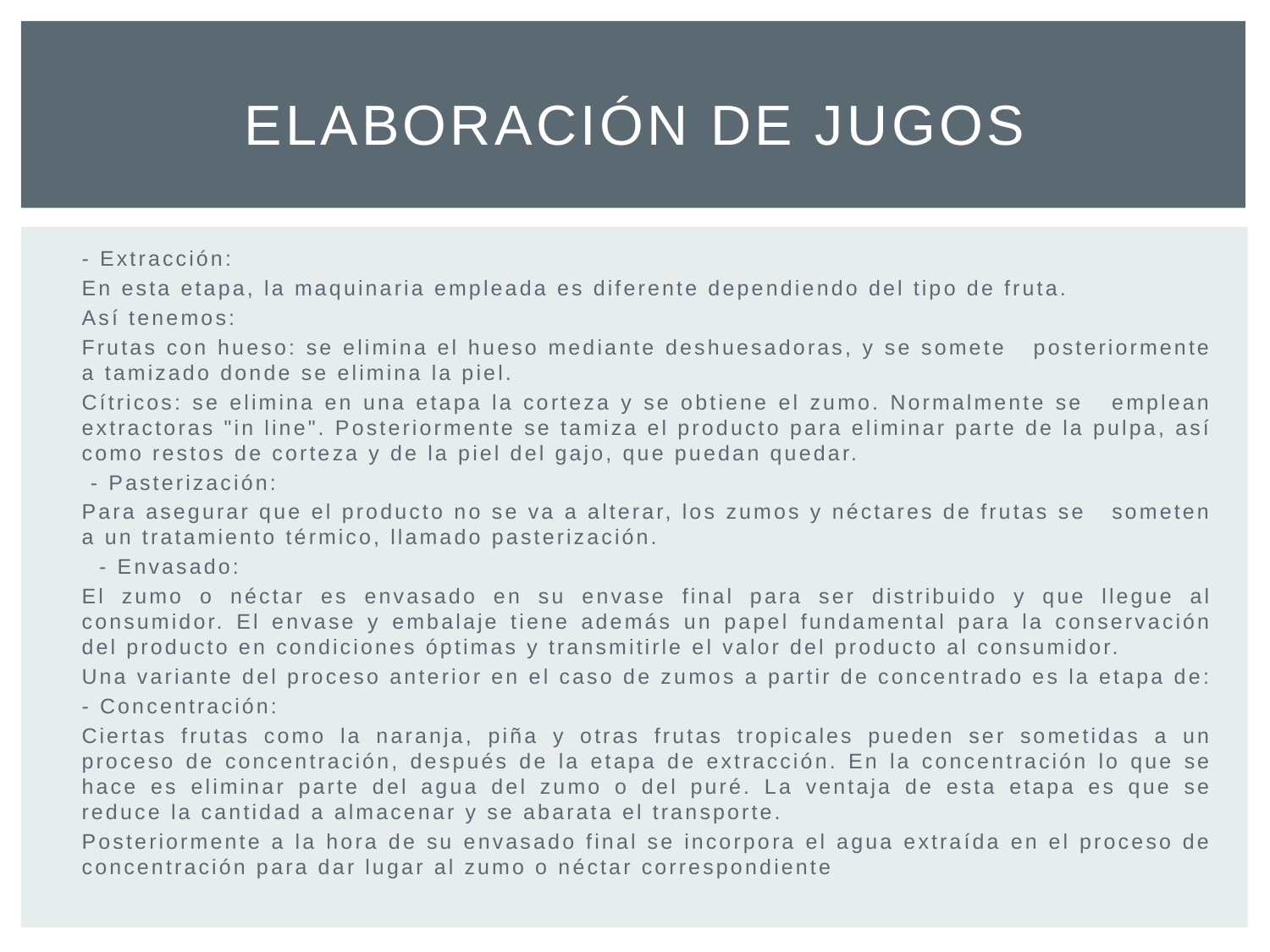

# Elaboración de jugos
- Extracción:
En esta etapa, la maquinaria empleada es diferente dependiendo del tipo de fruta.
Así tenemos:
Frutas con hueso: se elimina el hueso mediante deshuesadoras, y se somete   posteriormente a tamizado donde se elimina la piel.
Cítricos: se elimina en una etapa la corteza y se obtiene el zumo. Normalmente se   emplean extractoras "in line". Posteriormente se tamiza el producto para eliminar parte de la pulpa, así como restos de corteza y de la piel del gajo, que puedan quedar.
 - Pasterización:
Para asegurar que el producto no se va a alterar, los zumos y néctares de frutas se   someten a un tratamiento térmico, llamado pasterización.
  - Envasado:
El zumo o néctar es envasado en su envase final para ser distribuido y que llegue al consumidor. El envase y embalaje tiene además un papel fundamental para la conservación del producto en condiciones óptimas y transmitirle el valor del producto al consumidor.
Una variante del proceso anterior en el caso de zumos a partir de concentrado es la etapa de:
- Concentración:
Ciertas frutas como la naranja, piña y otras frutas tropicales pueden ser sometidas a un proceso de concentración, después de la etapa de extracción. En la concentración lo que se hace es eliminar parte del agua del zumo o del puré. La ventaja de esta etapa es que se reduce la cantidad a almacenar y se abarata el transporte.
Posteriormente a la hora de su envasado final se incorpora el agua extraída en el proceso de concentración para dar lugar al zumo o néctar correspondiente